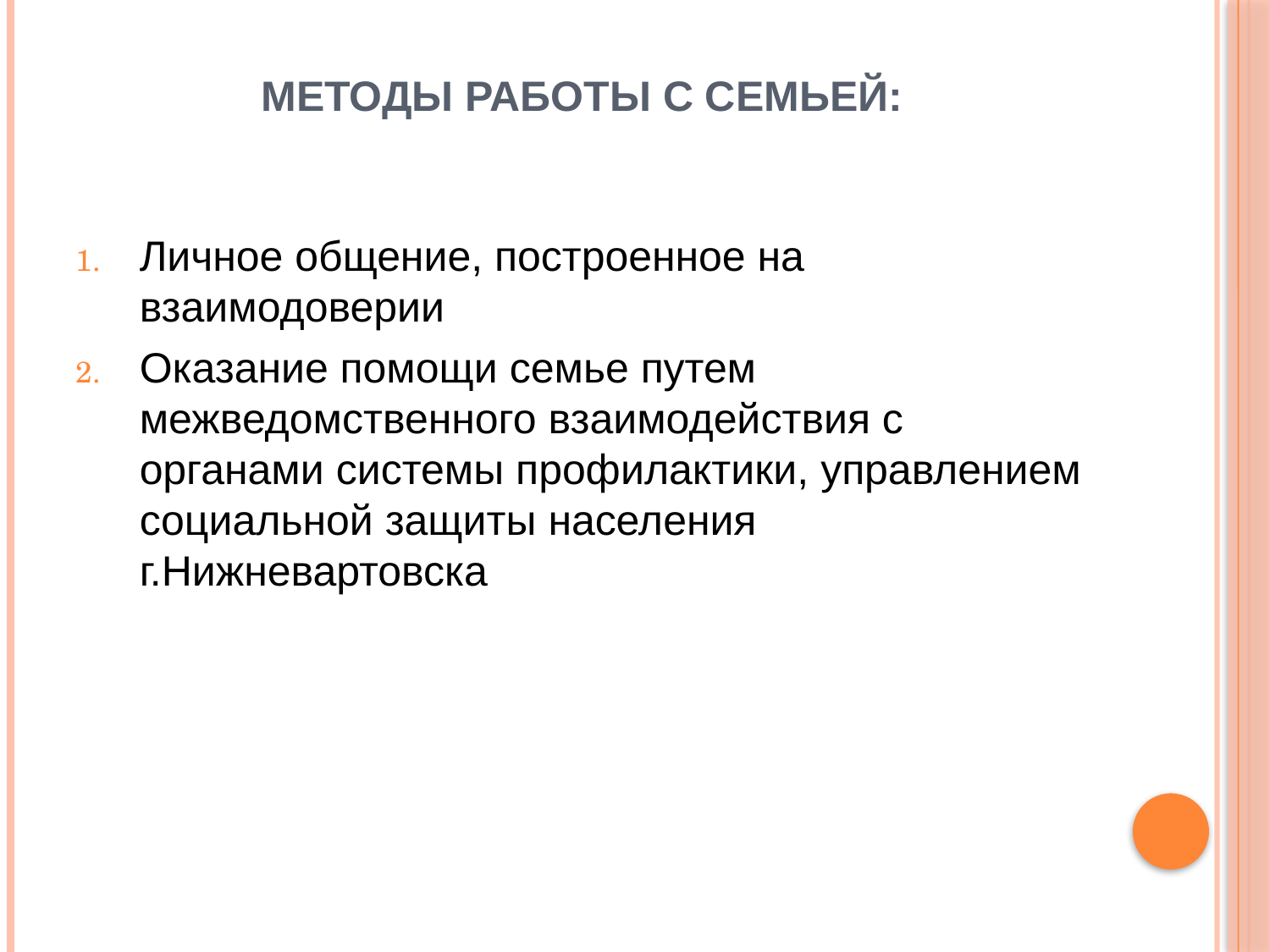

# Методы работы с семьей:
Личное общение, построенное на взаимодоверии
Оказание помощи семье путем межведомственного взаимодействия с органами системы профилактики, управлением социальной защиты населения г.Нижневартовска